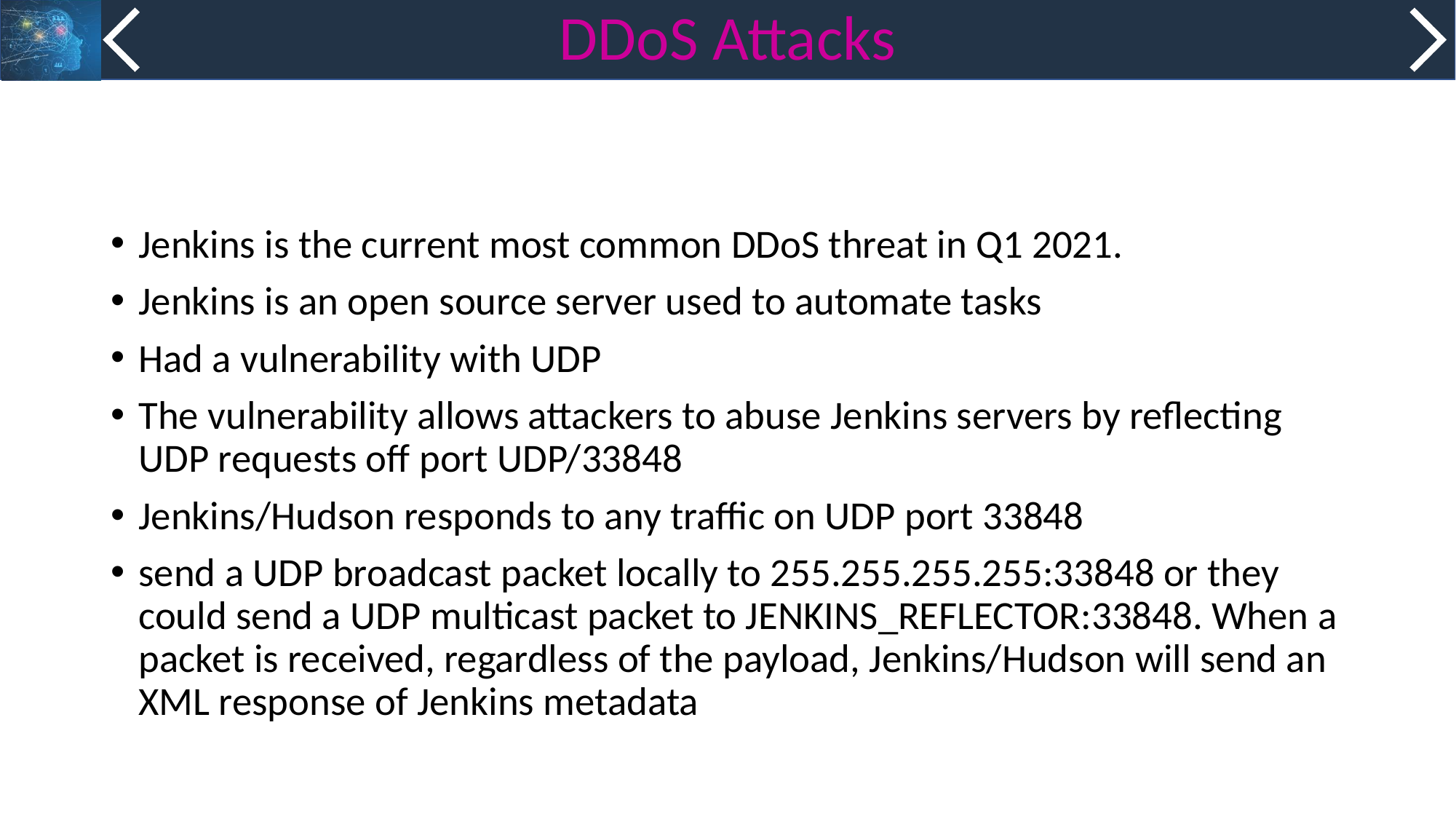

# DDoS Attacks
Jenkins is the current most common DDoS threat in Q1 2021.
Jenkins is an open source server used to automate tasks
Had a vulnerability with UDP
The vulnerability allows attackers to abuse Jenkins servers by reflecting UDP requests off port UDP/33848
Jenkins/Hudson responds to any traffic on UDP port 33848
send a UDP broadcast packet locally to 255.255.255.255:33848 or they could send a UDP multicast packet to JENKINS_REFLECTOR:33848. When a packet is received, regardless of the payload, Jenkins/Hudson will send an XML response of Jenkins metadata